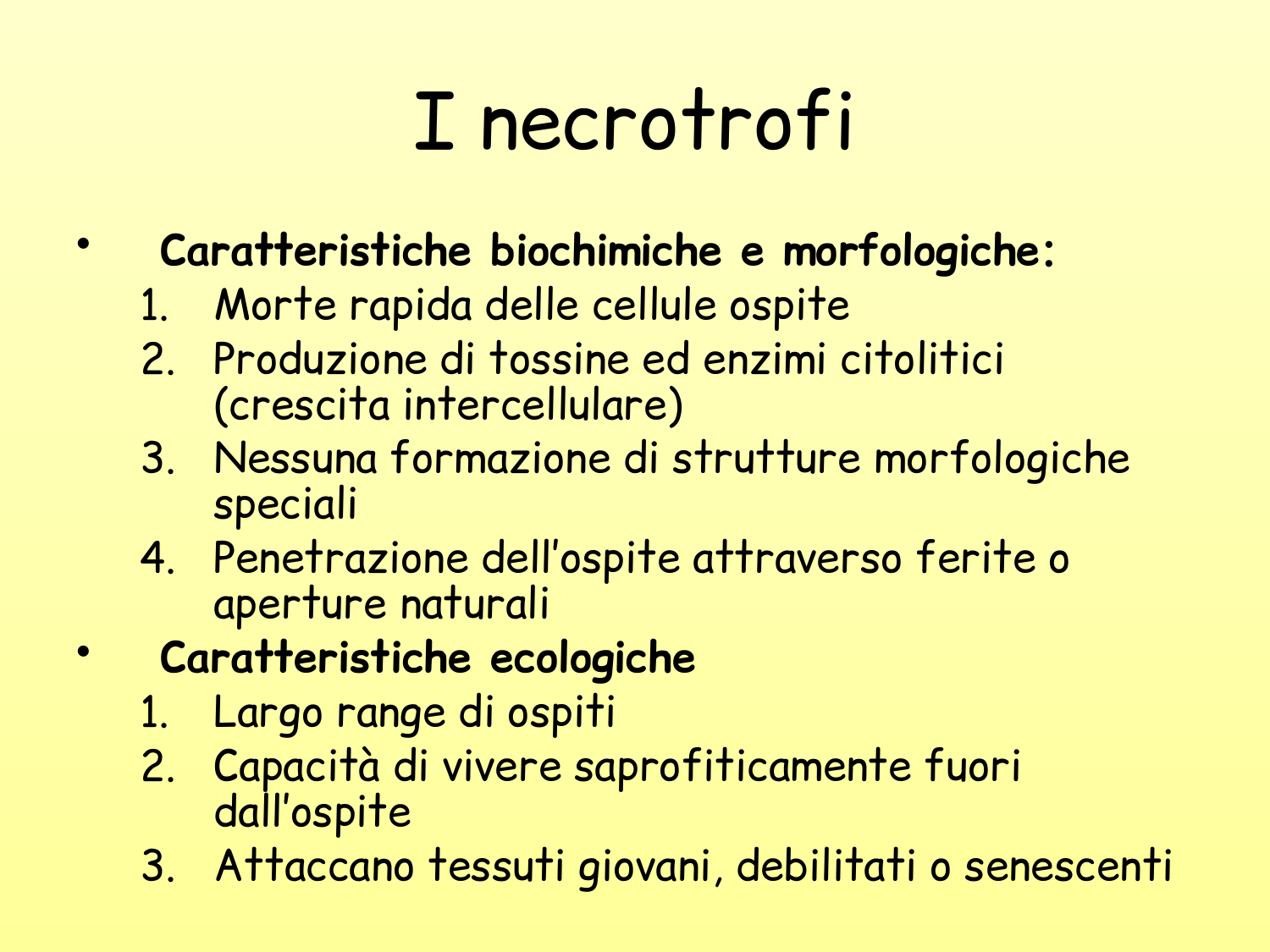

# I necrotrofi
Caratteristiche biochimiche e morfologiche:
Morte rapida delle cellule ospite
Produzione di tossine ed enzimi citolitici (crescita intercellulare)
Nessuna formazione di strutture morfologiche speciali
Penetrazione dell’ospite attraverso ferite o aperture naturali
Caratteristiche ecologiche
Largo range di ospiti
Capacità di vivere saprofiticamente fuori dall’ospite
Attaccano tessuti giovani, debilitati o senescenti